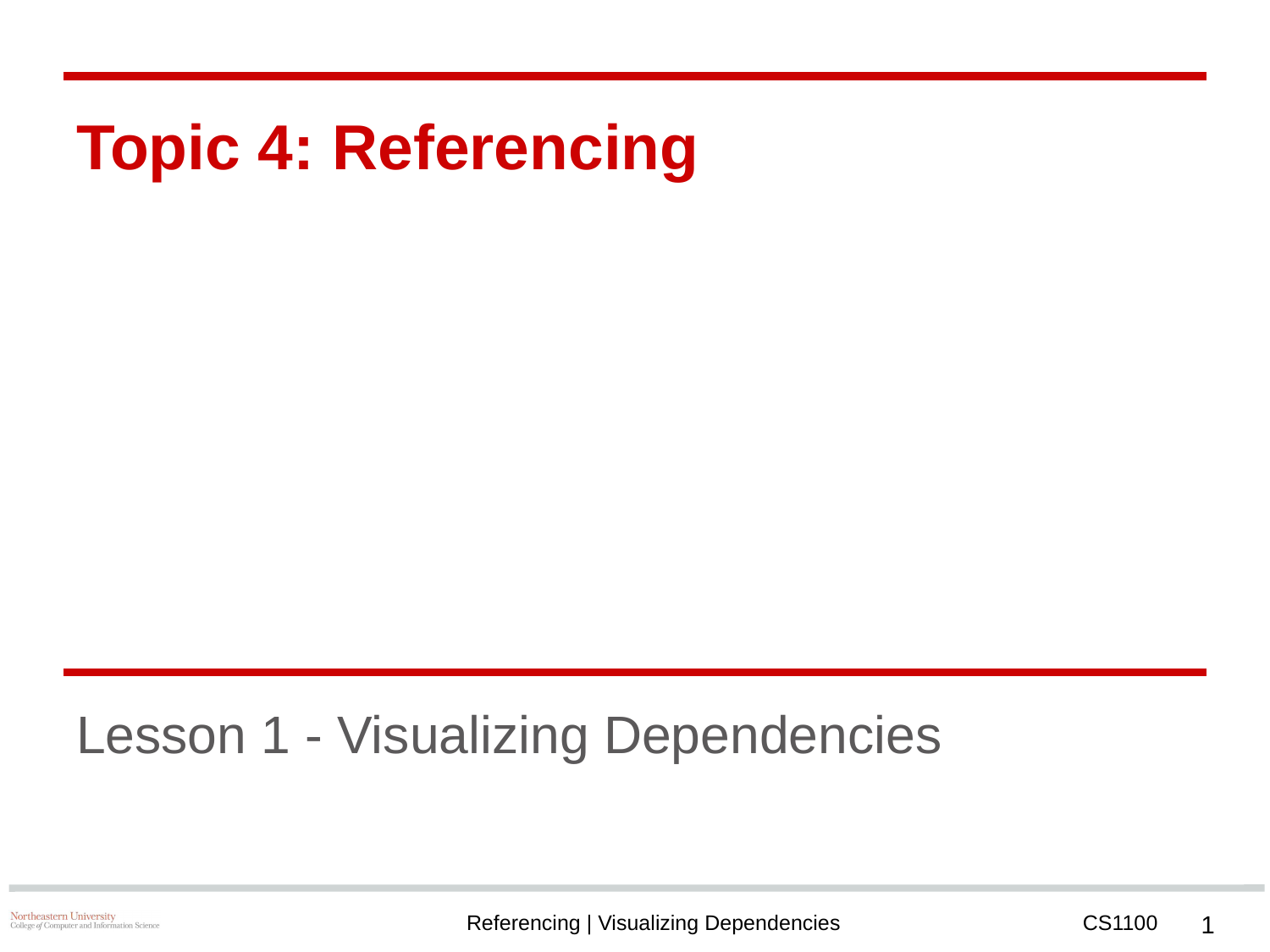

# Topic 4: Referencing
Lesson 1 - Visualizing Dependencies
1